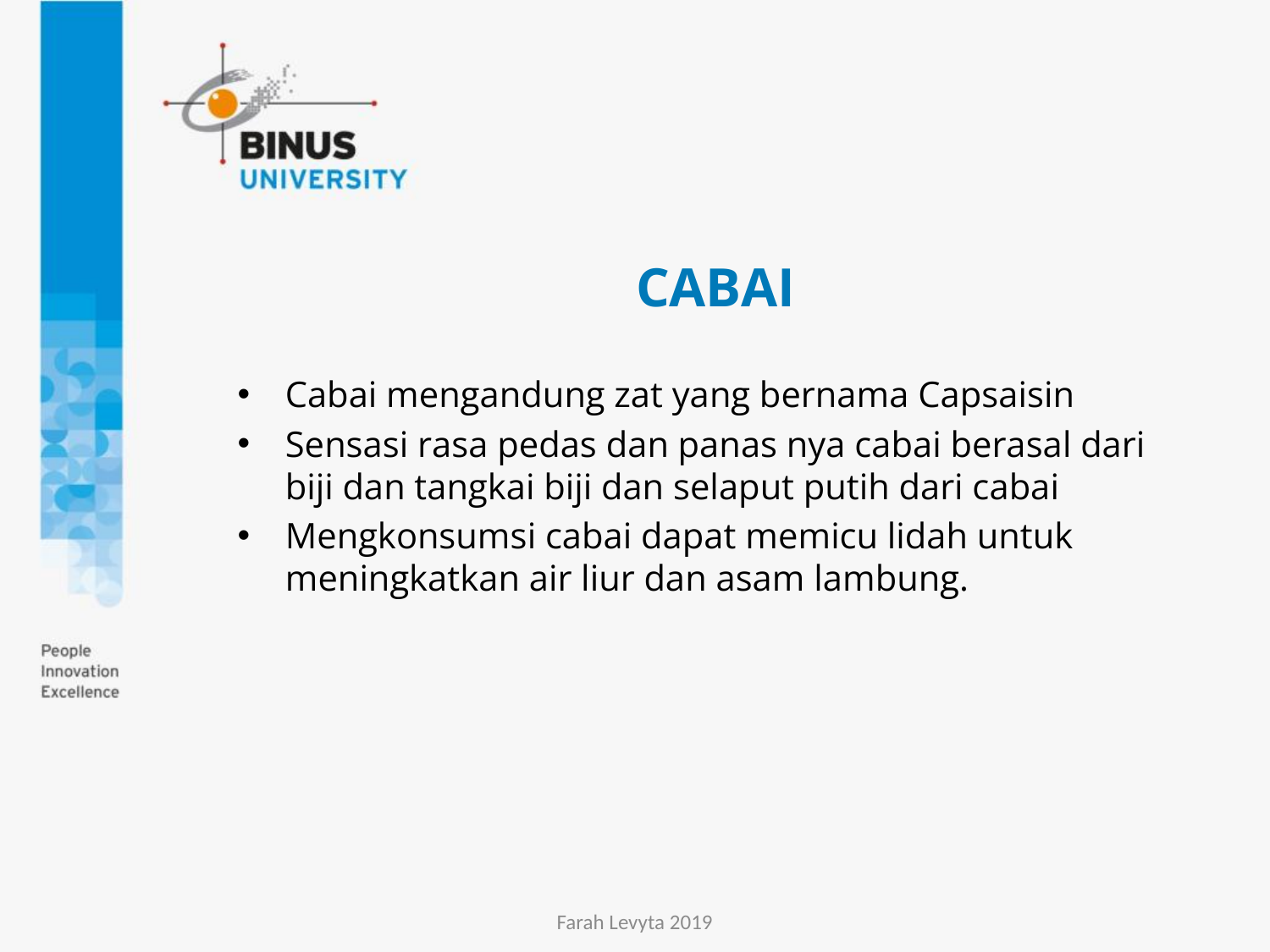

# CABAI
Cabai mengandung zat yang bernama Capsaisin
Sensasi rasa pedas dan panas nya cabai berasal dari biji dan tangkai biji dan selaput putih dari cabai
Mengkonsumsi cabai dapat memicu lidah untuk  meningkatkan air liur dan asam lambung.
Farah Levyta 2019